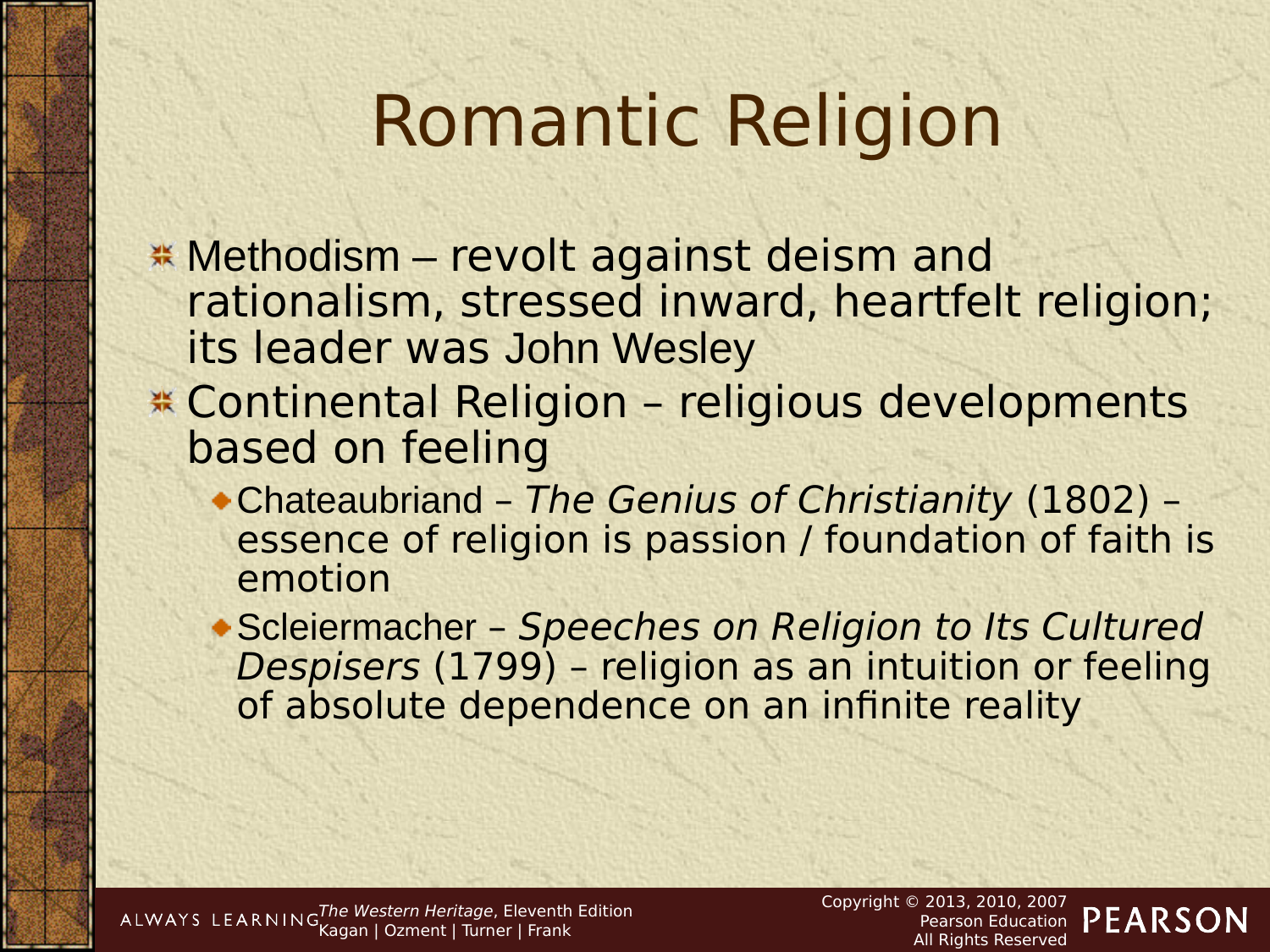

Romantic Religion
Methodism – revolt against deism and rationalism, stressed inward, heartfelt religion; its leader was John Wesley
Continental Religion – religious developments based on feeling
Chateaubriand – The Genius of Christianity (1802) – essence of religion is passion / foundation of faith is emotion
Scleiermacher – Speeches on Religion to Its Cultured Despisers (1799) – religion as an intuition or feeling of absolute dependence on an infinite reality